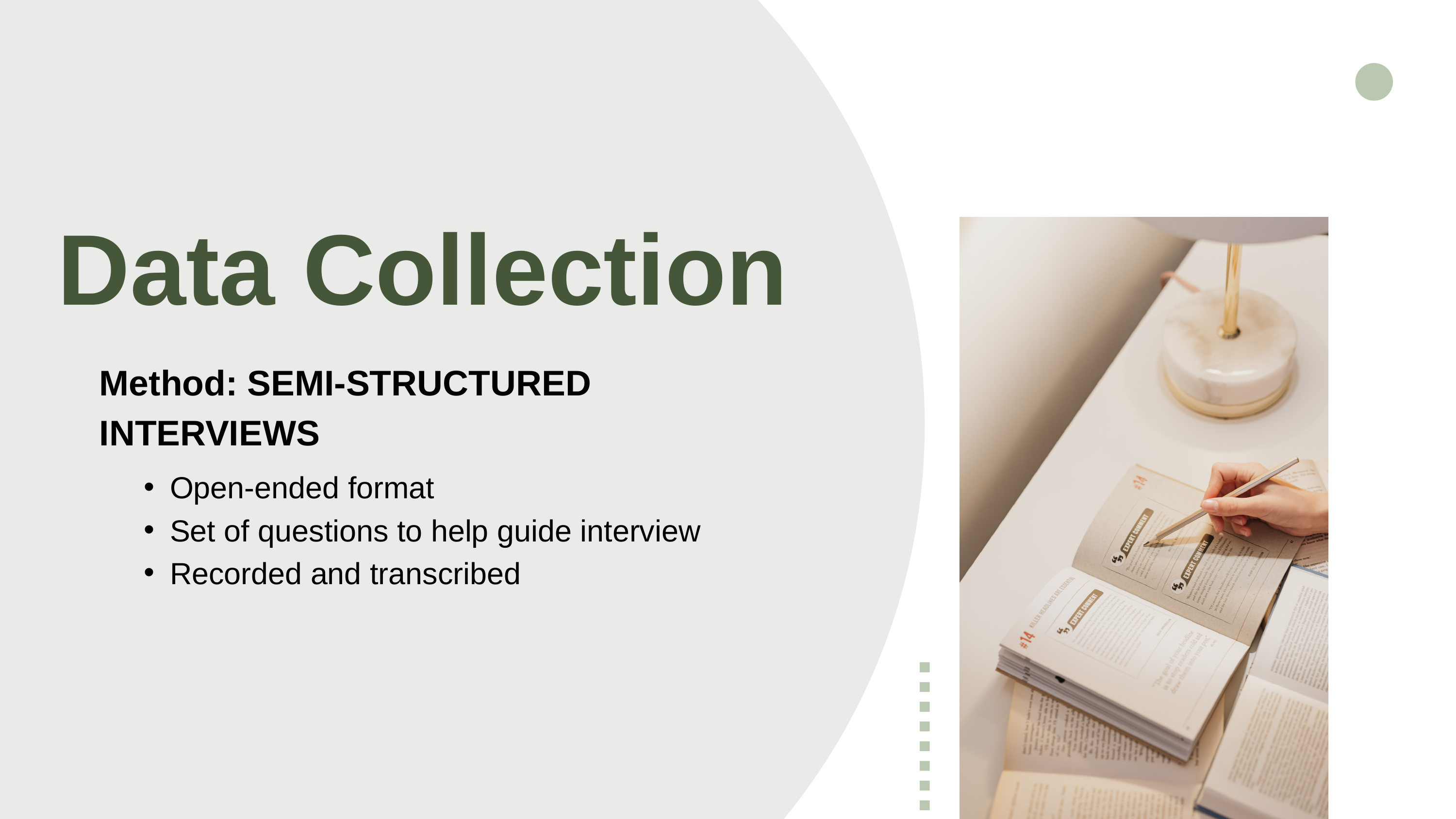

Data Collection

Method: SEMI-STRUCTURED INTERVIEWS
Open-ended format
Set of questions to help guide interview
Recorded and transcribed